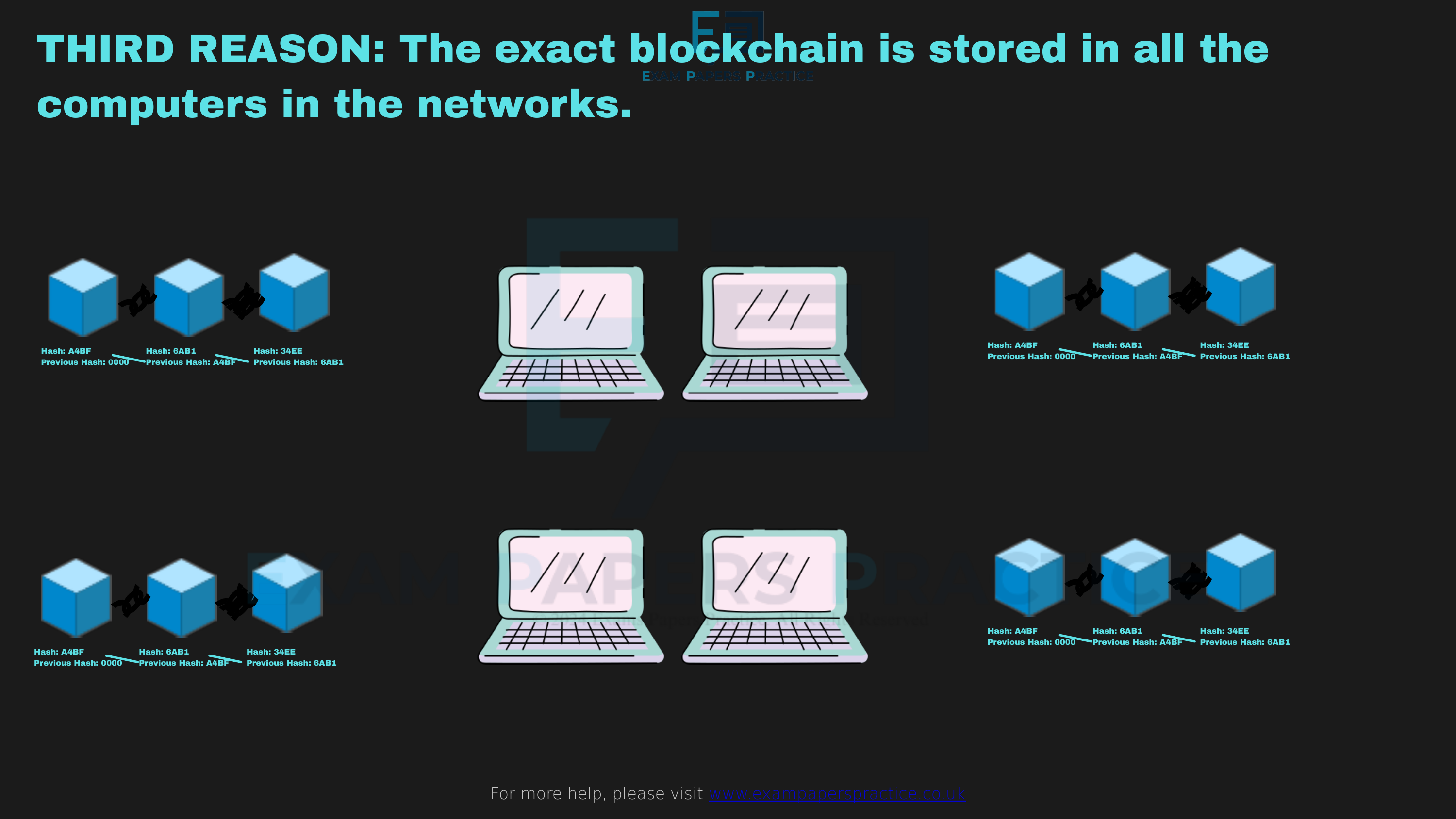

For more help, please visit www.exampaperspractice.co.uk
THIRD REASON: The exact blockchain is stored in all the computers in the networks.

Hash: A4BF
Previous Hash: 0000
Hash: 6AB1
Previous Hash: A4BF
Hash: 34EE
Previous Hash: 6AB1
Hash: A4BF
Previous Hash: 0000
Hash: 6AB1
Previous Hash: A4BF
Hash: 34EE
Previous Hash: 6AB1

Hash: A4BF
Previous Hash: 0000
Hash: 6AB1
Previous Hash: A4BF
Hash: 34EE
Previous Hash: 6AB1

Hash: A4BF
Previous Hash: 0000
Hash: 6AB1
Previous Hash: A4BF
Hash: 34EE
Previous Hash: 6AB1